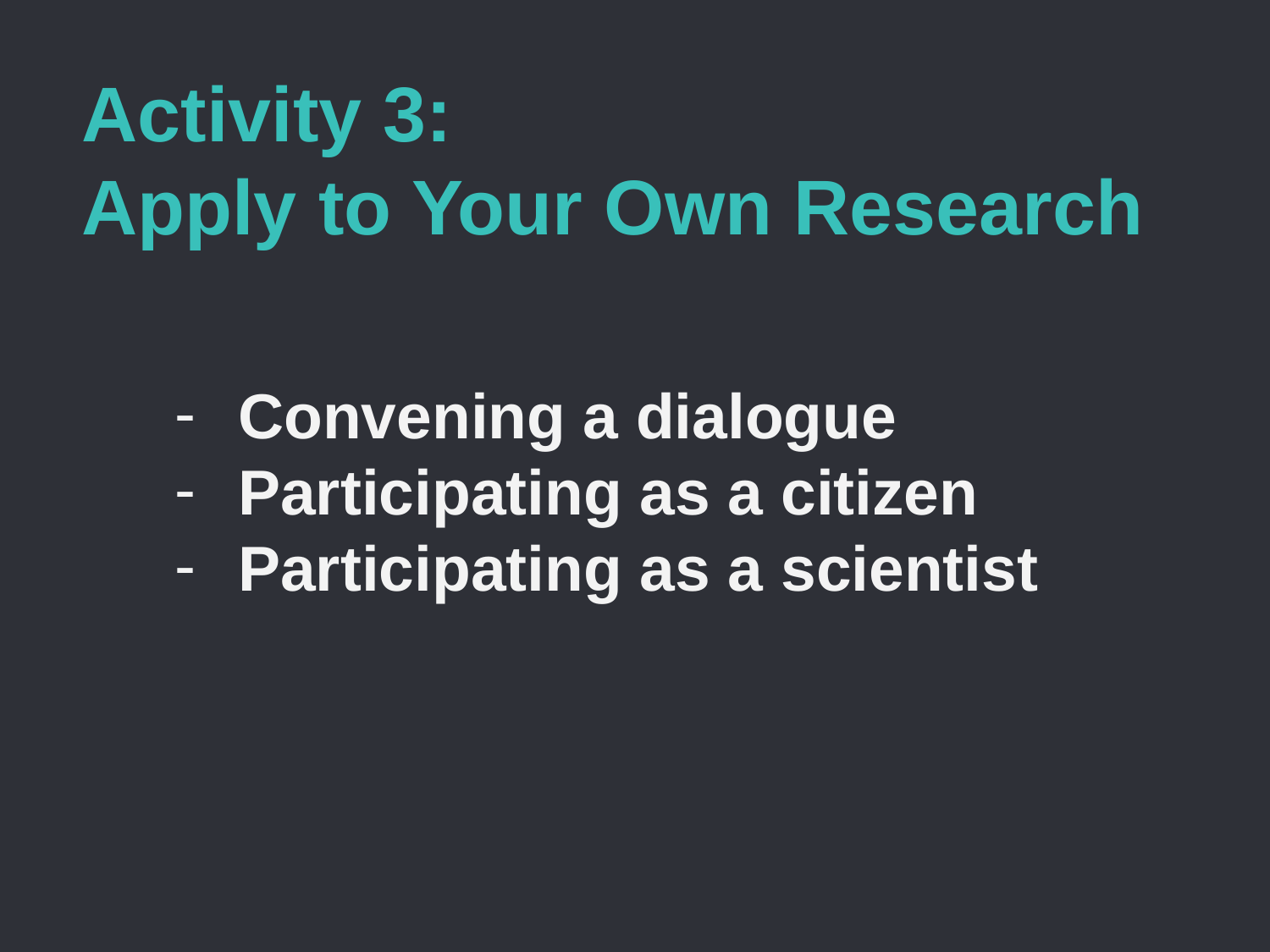

# Activity 3: Apply to Your Own Research

Convening a dialogue
Participating as a citizen
Participating as a scientist